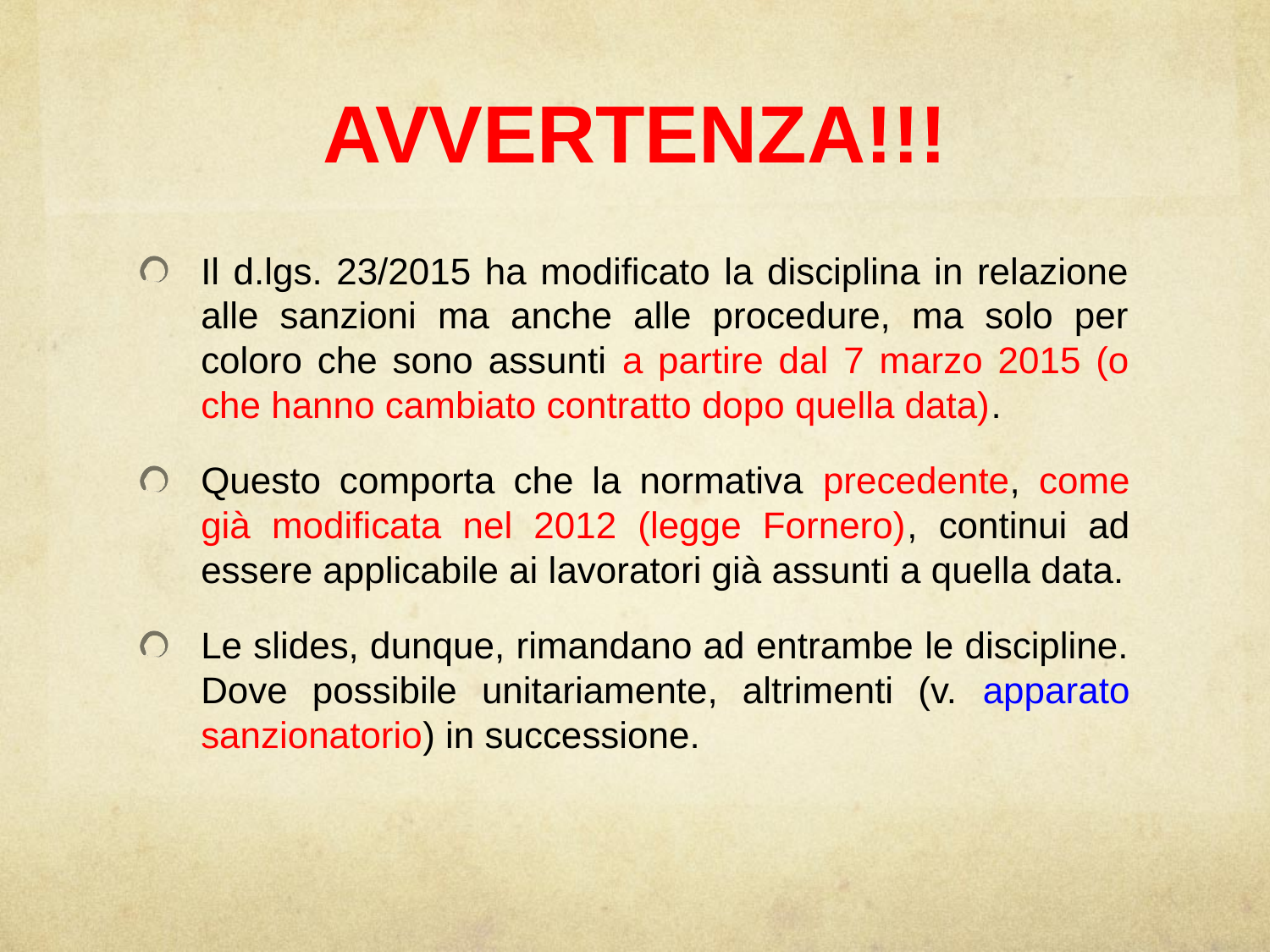

# AVVERTENZA!!!
Il d.lgs. 23/2015 ha modificato la disciplina in relazione alle sanzioni ma anche alle procedure, ma solo per coloro che sono assunti a partire dal 7 marzo 2015 (o che hanno cambiato contratto dopo quella data).
Questo comporta che la normativa precedente, come già modificata nel 2012 (legge Fornero), continui ad essere applicabile ai lavoratori già assunti a quella data.
Le slides, dunque, rimandano ad entrambe le discipline. Dove possibile unitariamente, altrimenti (v. apparato sanzionatorio) in successione.